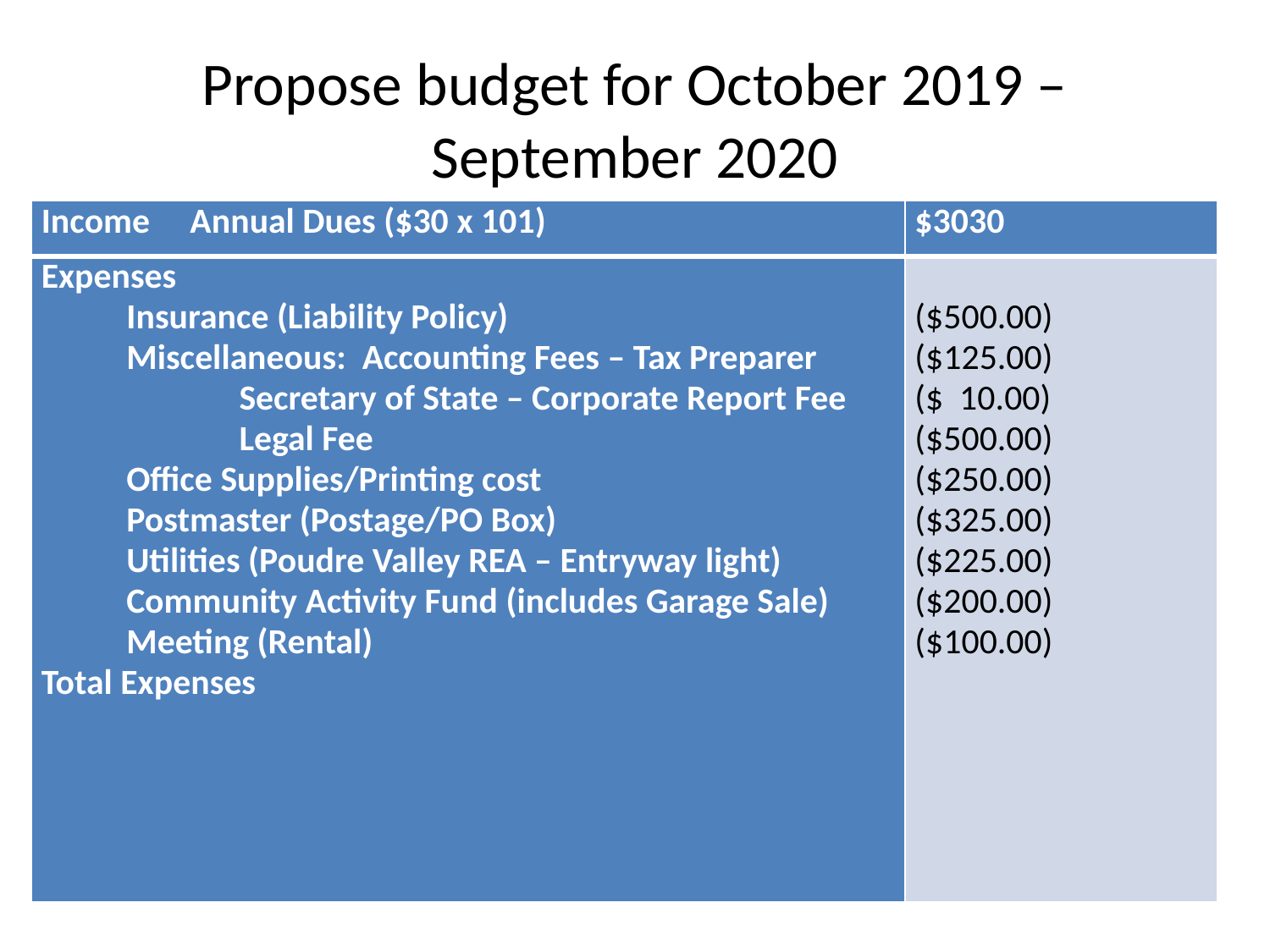

# Propose budget for October 2019 – September 2020
| Income Annual Dues ($30 x 101) | $3030 |
| --- | --- |
| Expenses Insurance (Liability Policy) Miscellaneous: Accounting Fees – Tax Preparer Secretary of State – Corporate Report Fee Legal Fee Office Supplies/Printing cost Postmaster (Postage/PO Box) Utilities (Poudre Valley REA – Entryway light) Community Activity Fund (includes Garage Sale) Meeting (Rental) Total Expenses | ($500.00) ($125.00) ($ 10.00) ($500.00) ($250.00) ($325.00) ($225.00) ($200.00) ($100.00) |